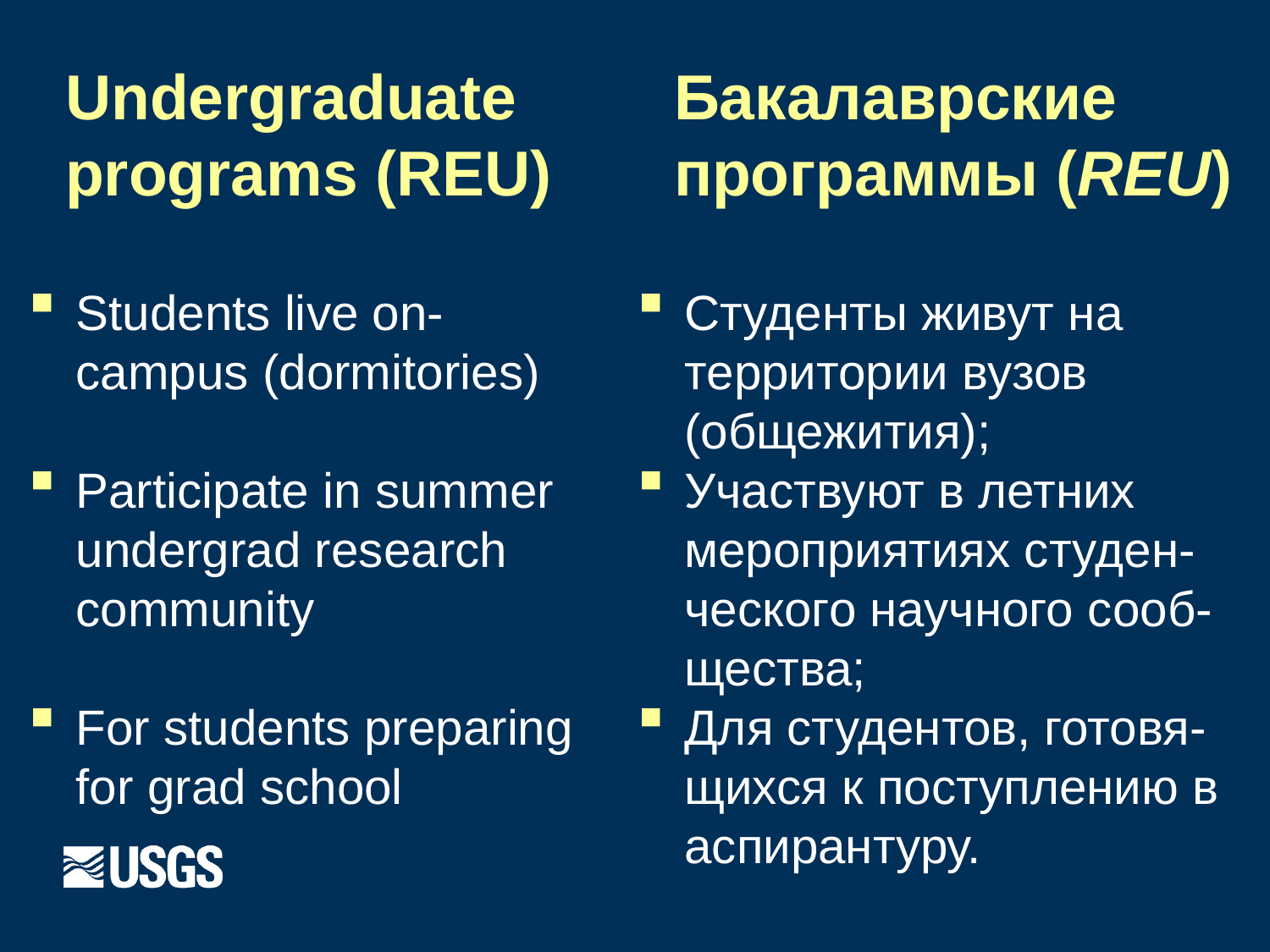

# Undergraduate programs (REU)
Бакалаврские программы (REU)
Students live on-campus (dormitories)

Participate in summer undergrad research community

For students preparing for grad school

Студенты живут на территории вузов (общежития);
Участвуют в летних мероприятиях студен-ческого научного сооб-щества;
Для студентов, готовя-щихся к поступлению в аспирантуру.